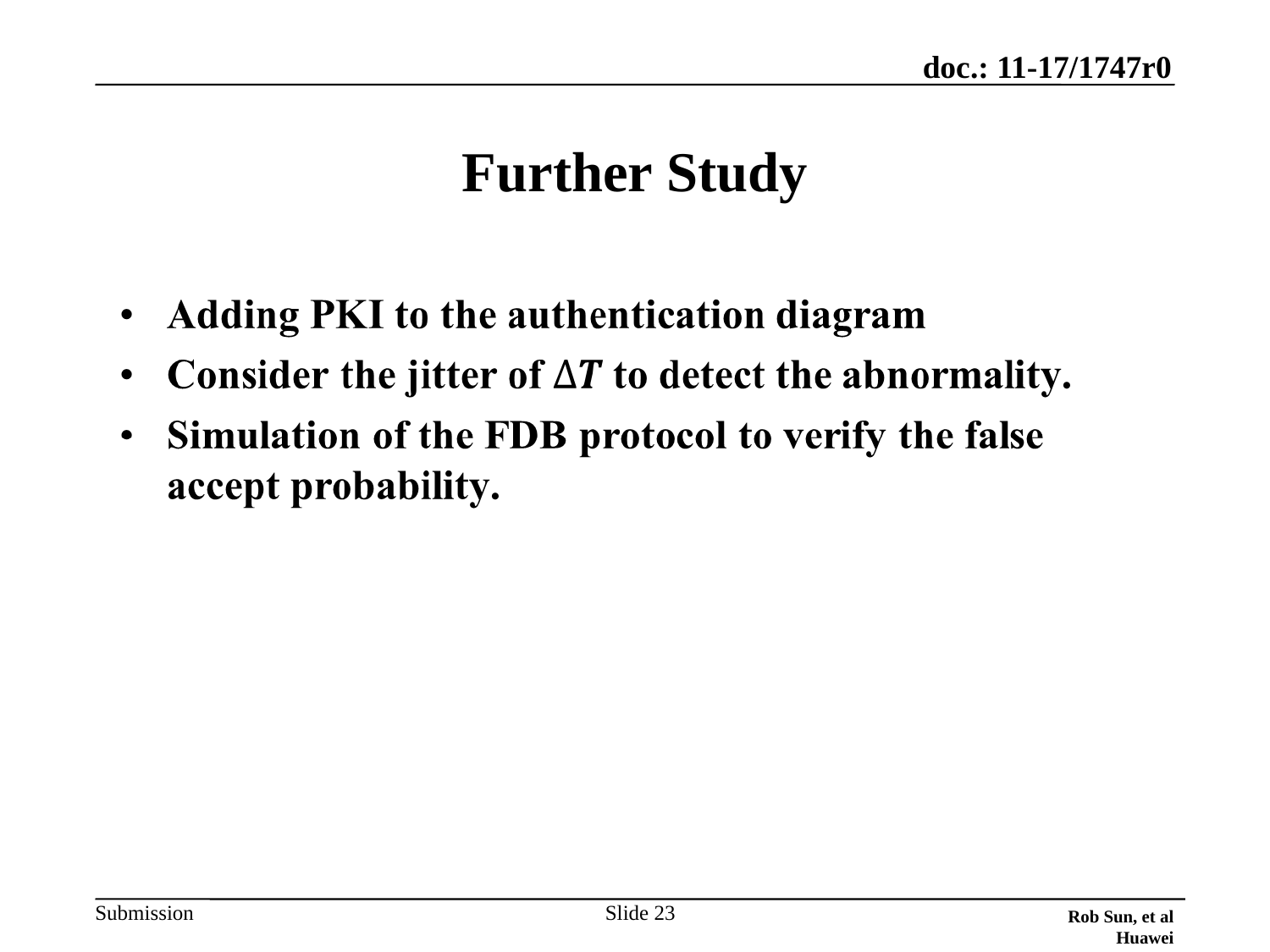

Rob Sun, et al Huawei
# Further Study

Slide 23